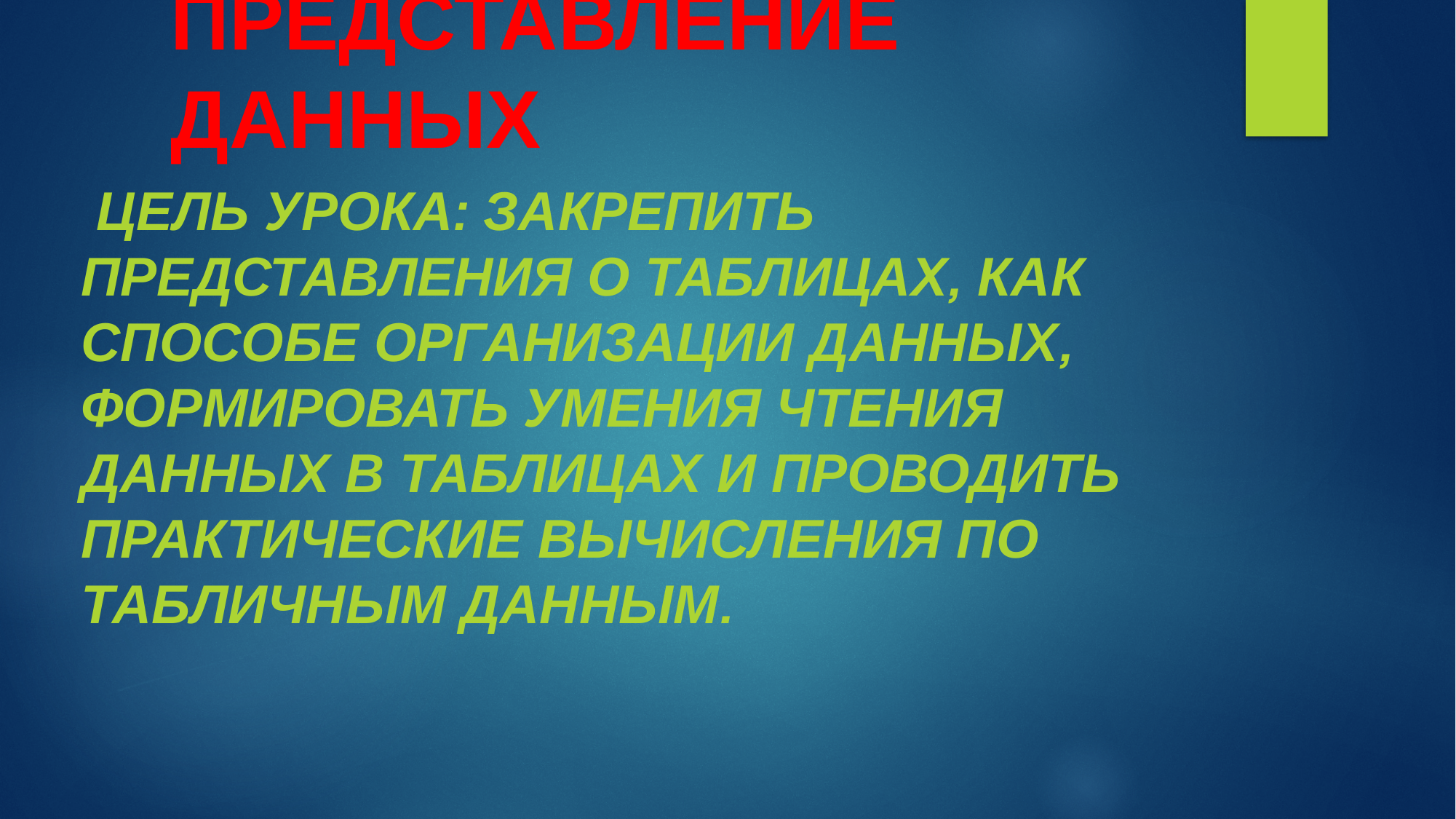

# ПРЕДСТАВЛЕНИЕ ДАННЫХ
 Цель урока: закрепить представления о таблицах, как способе организации данных, формировать умения чтения данных в таблицах и проводить практические вычисления по табличным данным.